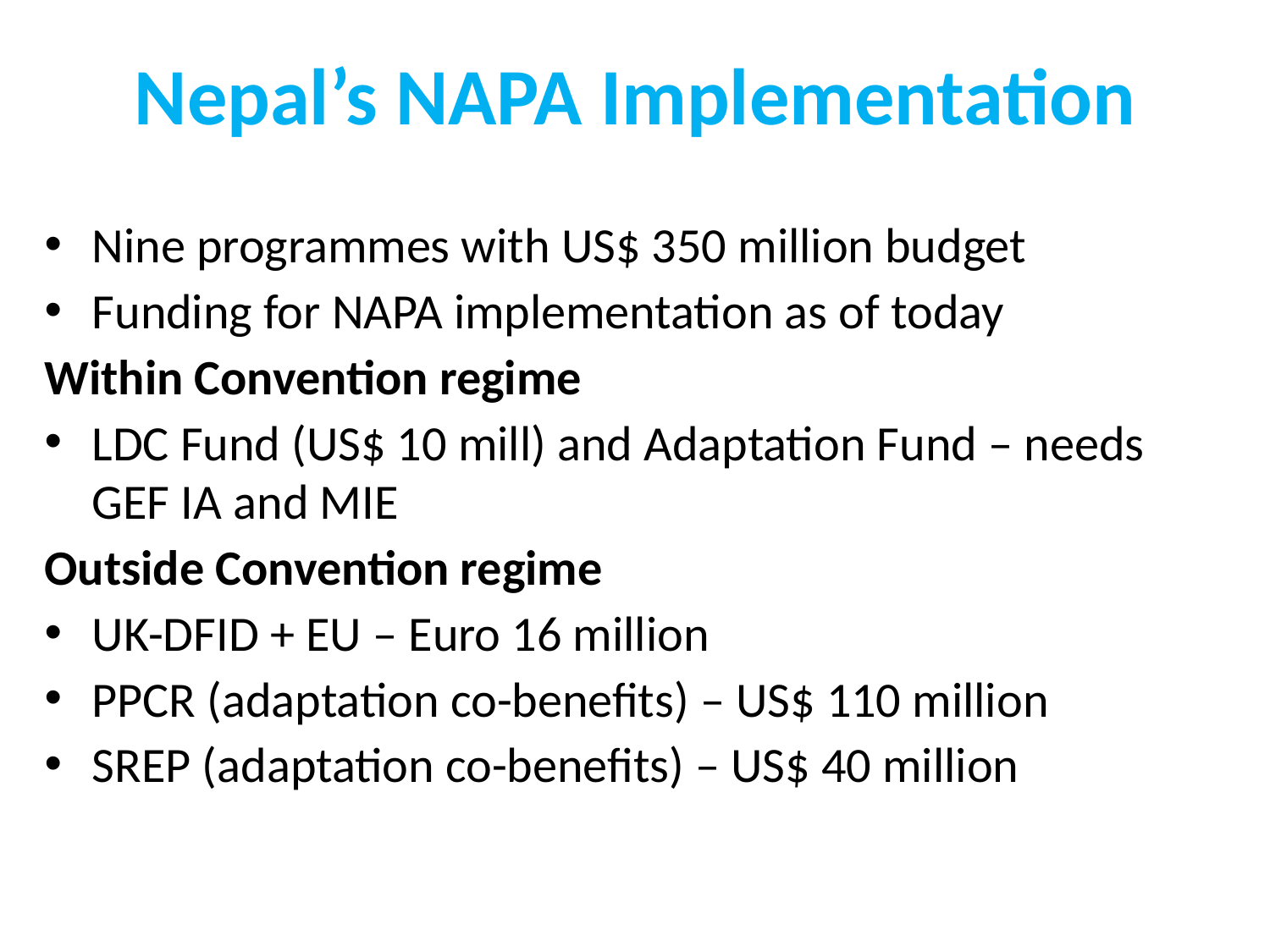

# Nepal’s NAPA Implementation
Nine programmes with US$ 350 million budget
Funding for NAPA implementation as of today
Within Convention regime
LDC Fund (US$ 10 mill) and Adaptation Fund – needs GEF IA and MIE
Outside Convention regime
UK-DFID + EU – Euro 16 million
PPCR (adaptation co-benefits) – US$ 110 million
SREP (adaptation co-benefits) – US$ 40 million